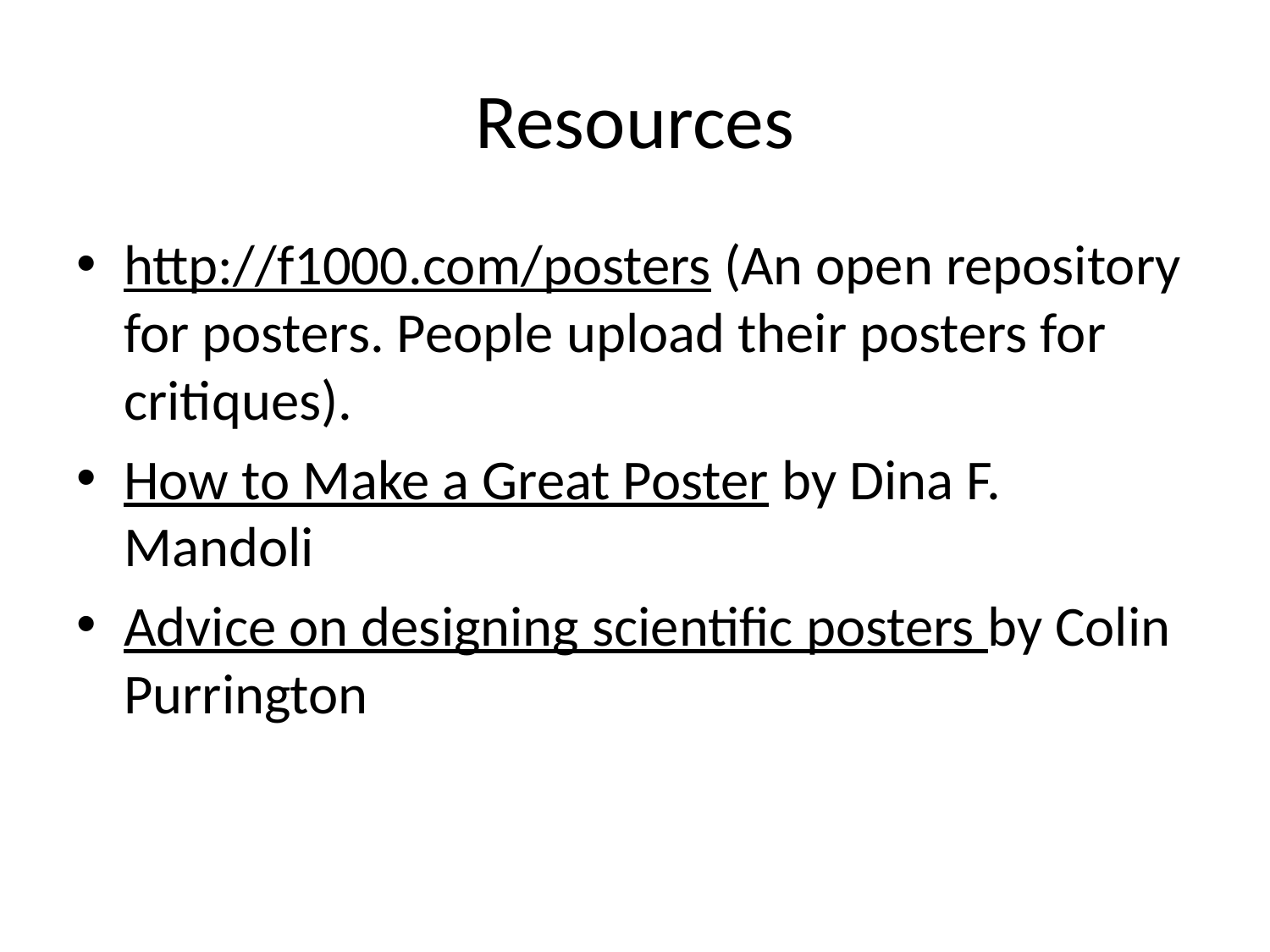

# Resources
http://f1000.com/posters (An open repository for posters. People upload their posters for critiques).
How to Make a Great Poster by Dina F. Mandoli
Advice on designing scientific posters by Colin Purrington